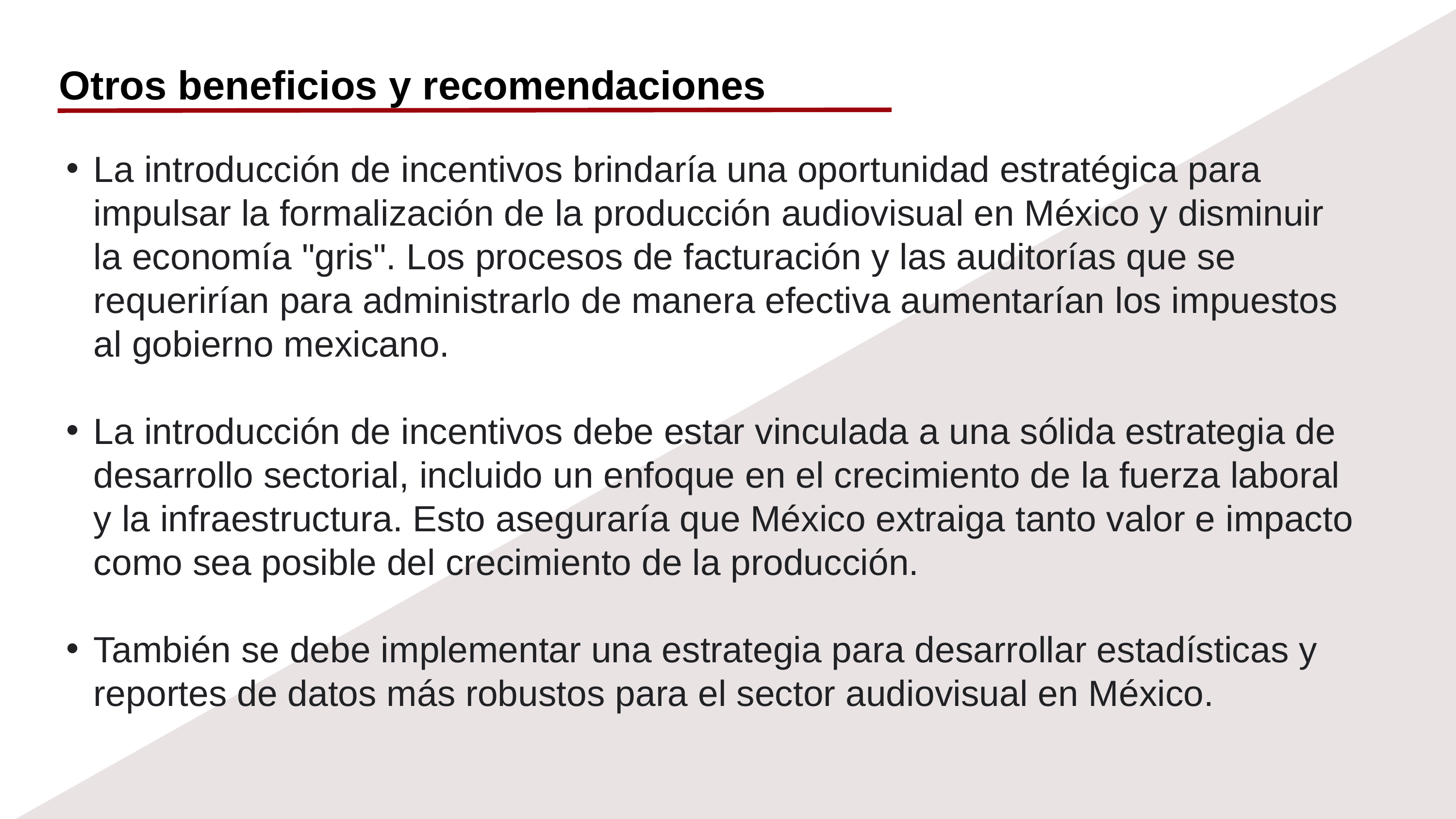

Otros beneficios y recomendaciones

La introducción de incentivos brindaría una oportunidad estratégica para impulsar la formalización de la producción audiovisual en México y disminuir la economía "gris". Los procesos de facturación y las auditorías que se requerirían para administrarlo de manera efectiva aumentarían los impuestos al gobierno mexicano.

La introducción de incentivos debe estar vinculada a una sólida estrategia de desarrollo sectorial, incluido un enfoque en el crecimiento de la fuerza laboral y la infraestructura. Esto aseguraría que México extraiga tanto valor e impacto como sea posible del crecimiento de la producción.

También se debe implementar una estrategia para desarrollar estadísticas y reportes de datos más robustos para el sector audiovisual en México.